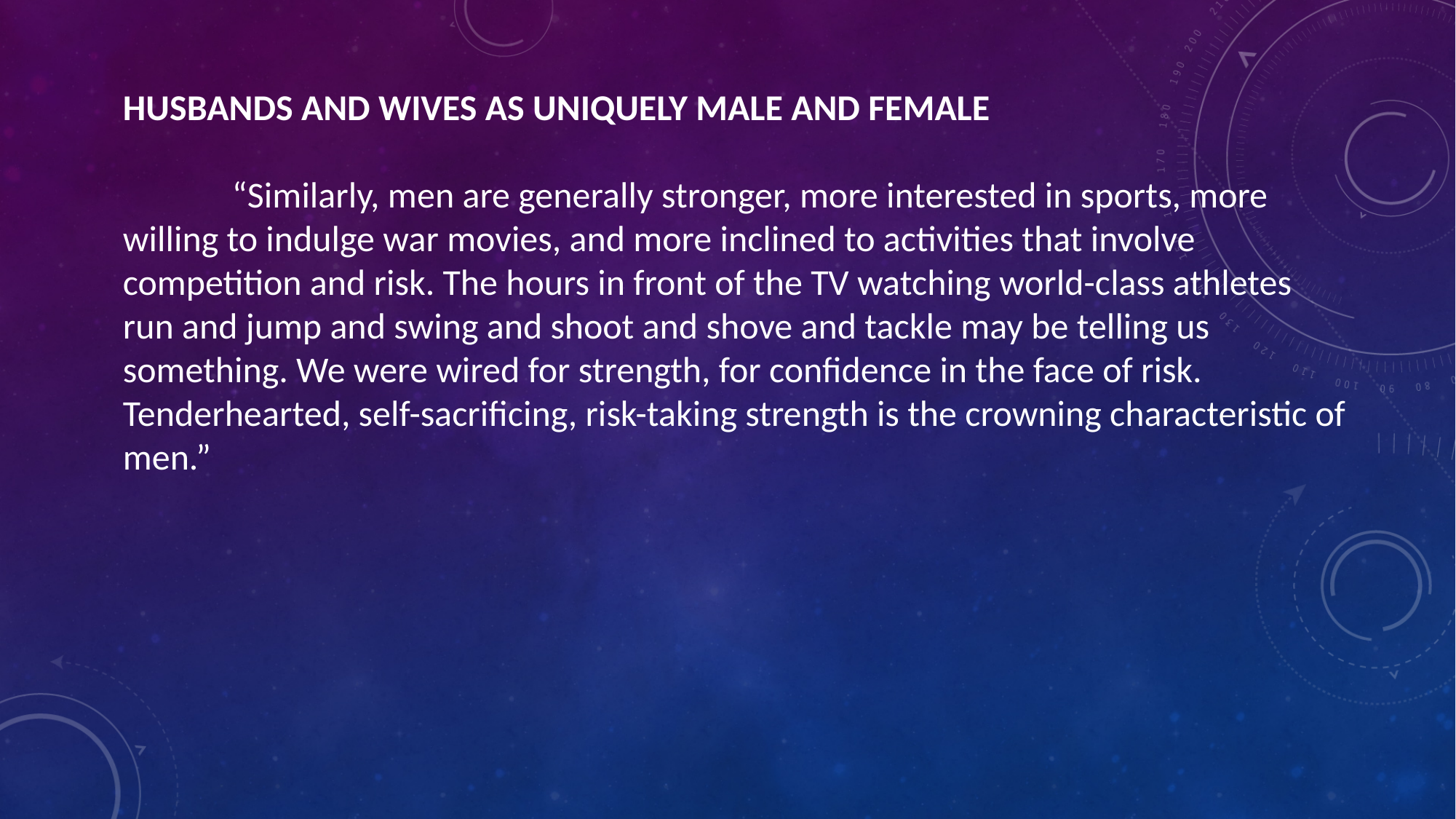

HUSBANDS AND WIVES AS UNIQUELY MALE AND FEMALE

	“Similarly, men are generally stronger, more interested in sports, more willing to indulge war movies, and more inclined to activities that involve competition and risk. The hours in front of the TV watching world-class athletes run and jump and swing and shoot and shove and tackle may be telling us something. We were wired for strength, for confidence in the face of risk. Tenderhearted, self-sacrificing, risk-taking strength is the crowning characteristic of men.”